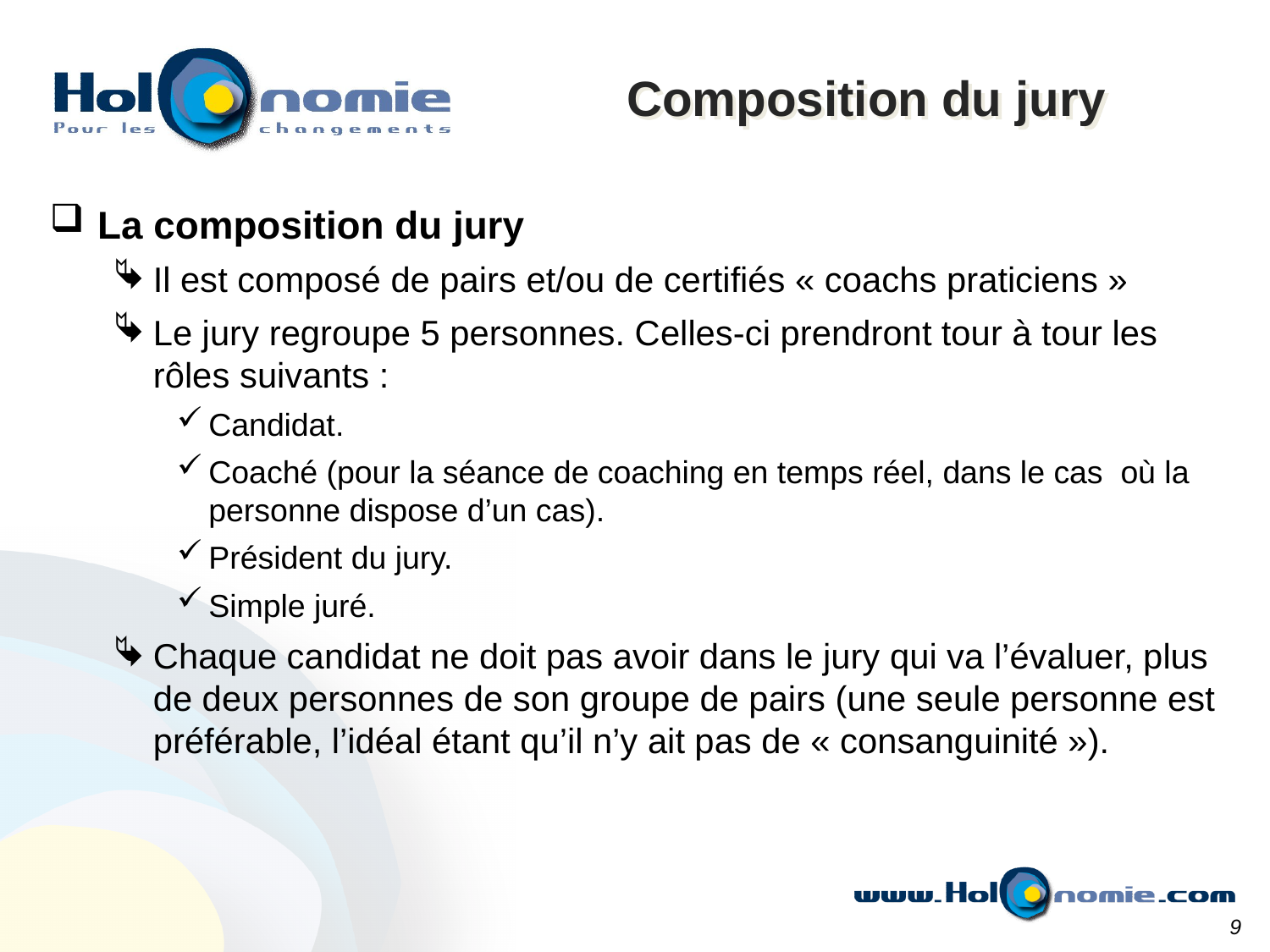

Composition du jury
La composition du jury
Il est composé de pairs et/ou de certifiés « coachs praticiens »
Le jury regroupe 5 personnes. Celles-ci prendront tour à tour les rôles suivants :
Candidat.
Coaché (pour la séance de coaching en temps réel, dans le cas  où la personne dispose d’un cas).
Président du jury.
Simple juré.
Chaque candidat ne doit pas avoir dans le jury qui va l’évaluer, plus de deux personnes de son groupe de pairs (une seule personne est préférable, l’idéal étant qu’il n’y ait pas de « consanguinité »).

9